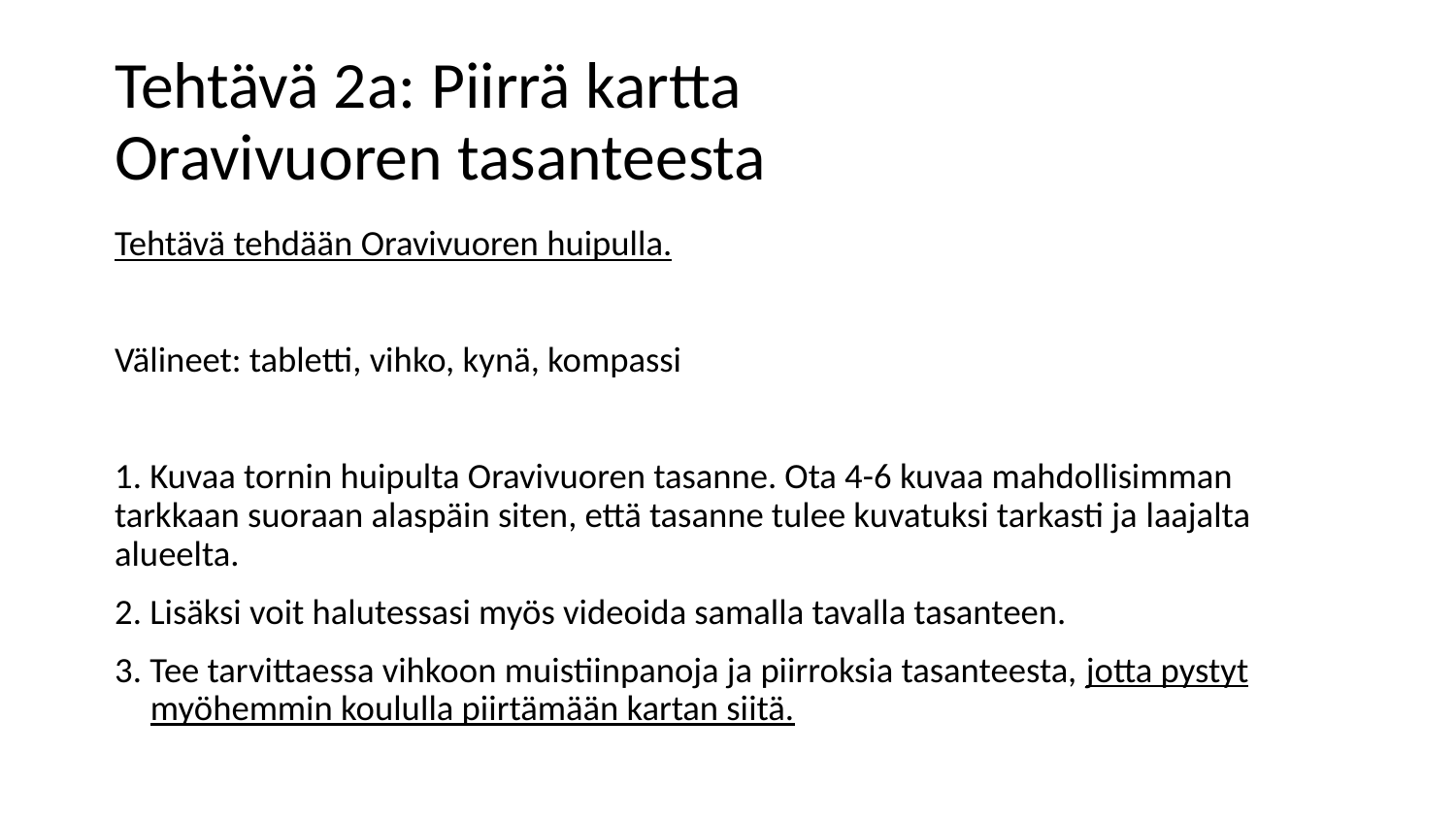

# Tehtävä 2a: Piirrä kartta Oravivuoren tasanteesta
Tehtävä tehdään Oravivuoren huipulla.

Välineet: tabletti, vihko, kynä, kompassi

1. Kuvaa tornin huipulta Oravivuoren tasanne. Ota 4-6 kuvaa mahdollisimman tarkkaan suoraan alaspäin siten, että tasanne tulee kuvatuksi tarkasti ja laajalta alueelta.
2. Lisäksi voit halutessasi myös videoida samalla tavalla tasanteen.
3. Tee tarvittaessa vihkoon muistiinpanoja ja piirroksia tasanteesta, jotta pystyt myöhemmin koululla piirtämään kartan siitä.